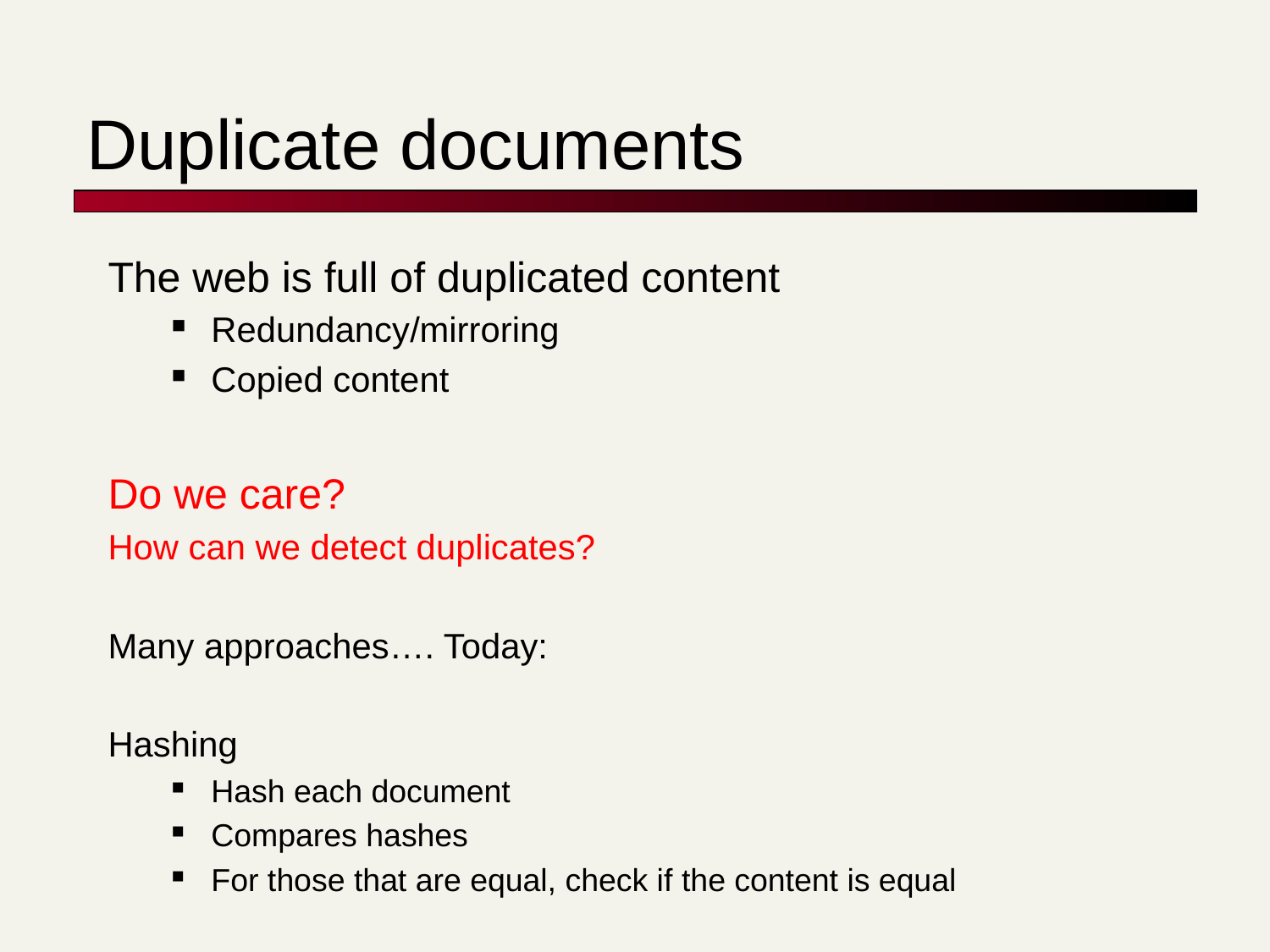

# Duplicate documents
The web is full of duplicated content
Redundancy/mirroring
Copied content

Do we care?
How can we detect duplicates?

Many approaches…. Today:

Hashing
Hash each document
Compares hashes
For those that are equal, check if the content is equal